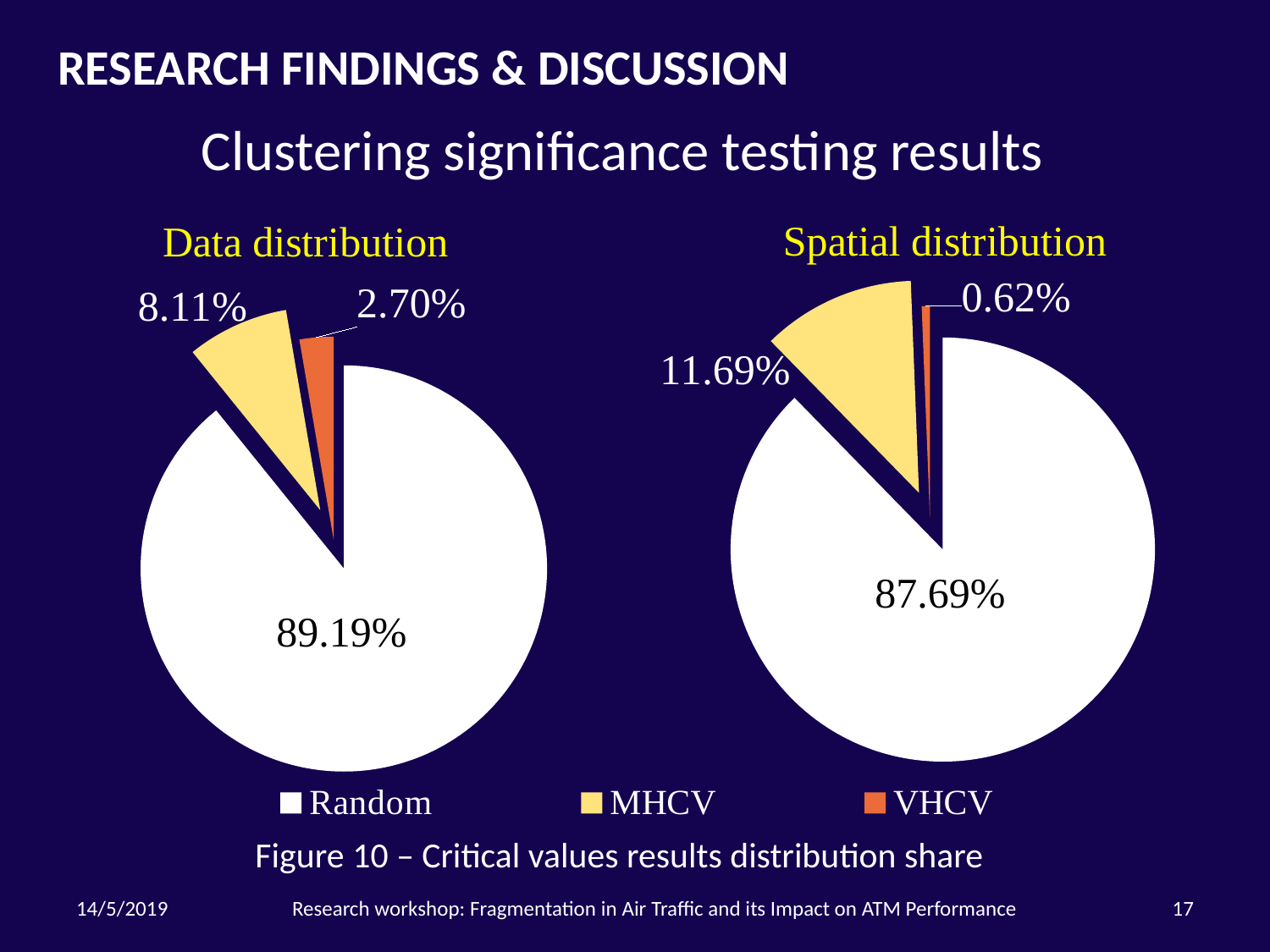

RESEARCH FINDINGS & DISCUSSION
Clustering significance testing results

### Chart: Spatial distribution

| Category | Spatial distribution |
|---|---|
| Random | 0.8769 |
| MHCV | 0.1169 |
| VHCV | 0.0062 |

### Chart: Data distribution

| Category | Data distribution |
|---|---|
| Random | 0.8919 |
| MHCV | 0.0811 |
| VHCV | 0.027 |
Figure 10 – Critical values results distribution share
14/5/2019
Research workshop: Fragmentation in Air Traffic and its Impact on ATM Performance
17